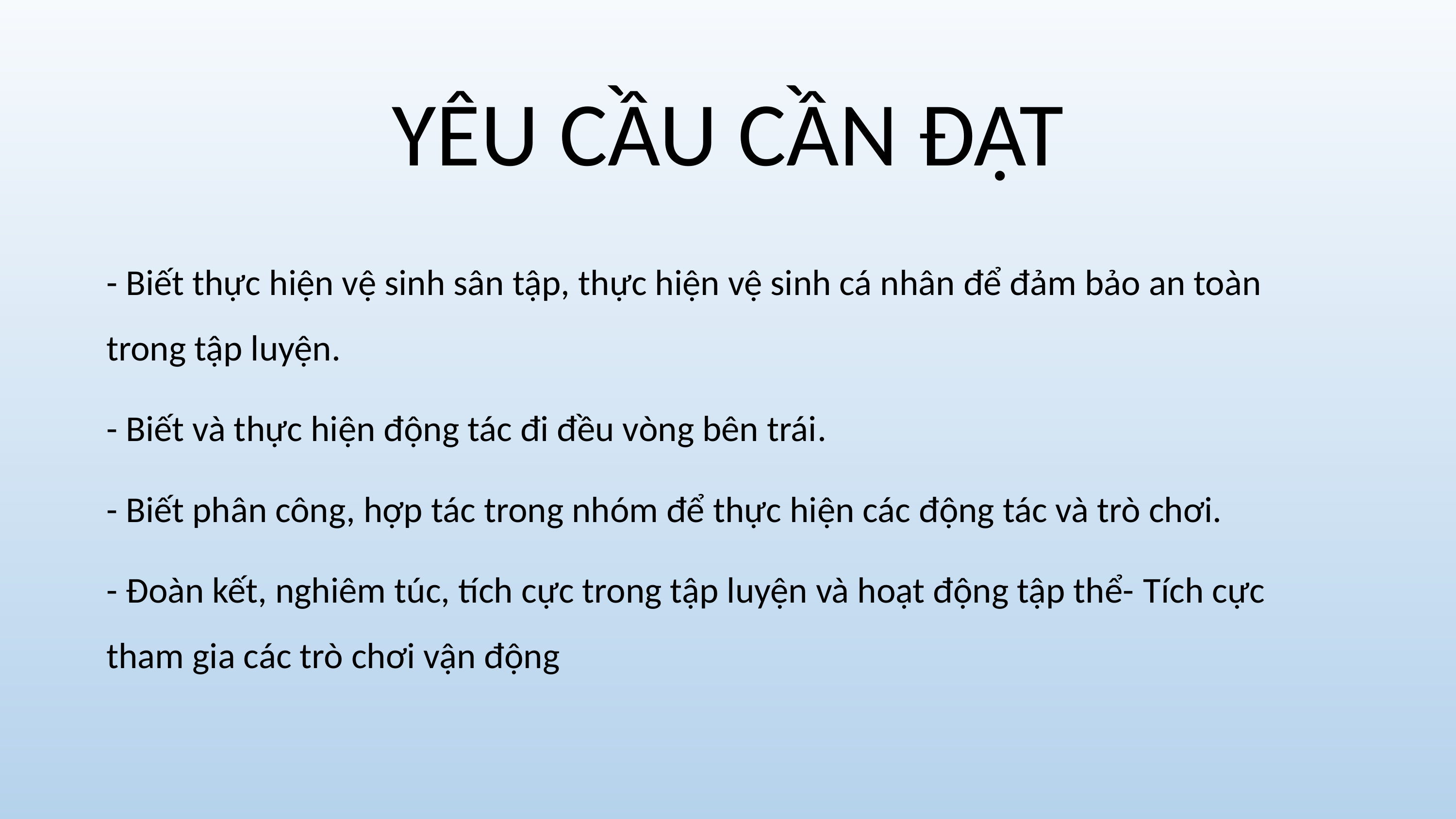

# YÊU CẦU CẦN ĐẠT
- Biết thực hiện vệ sinh sân tập, thực hiện vệ sinh cá nhân để đảm bảo an toàn trong tập luyện.
- Biết và thực hiện động tác đi đều vòng bên trái.
- Biết phân công, hợp tác trong nhóm để thực hiện các động tác và trò chơi.
- Đoàn kết, nghiêm túc, tích cực trong tập luyện và hoạt động tập thể- Tích cực tham gia các trò chơi vận động